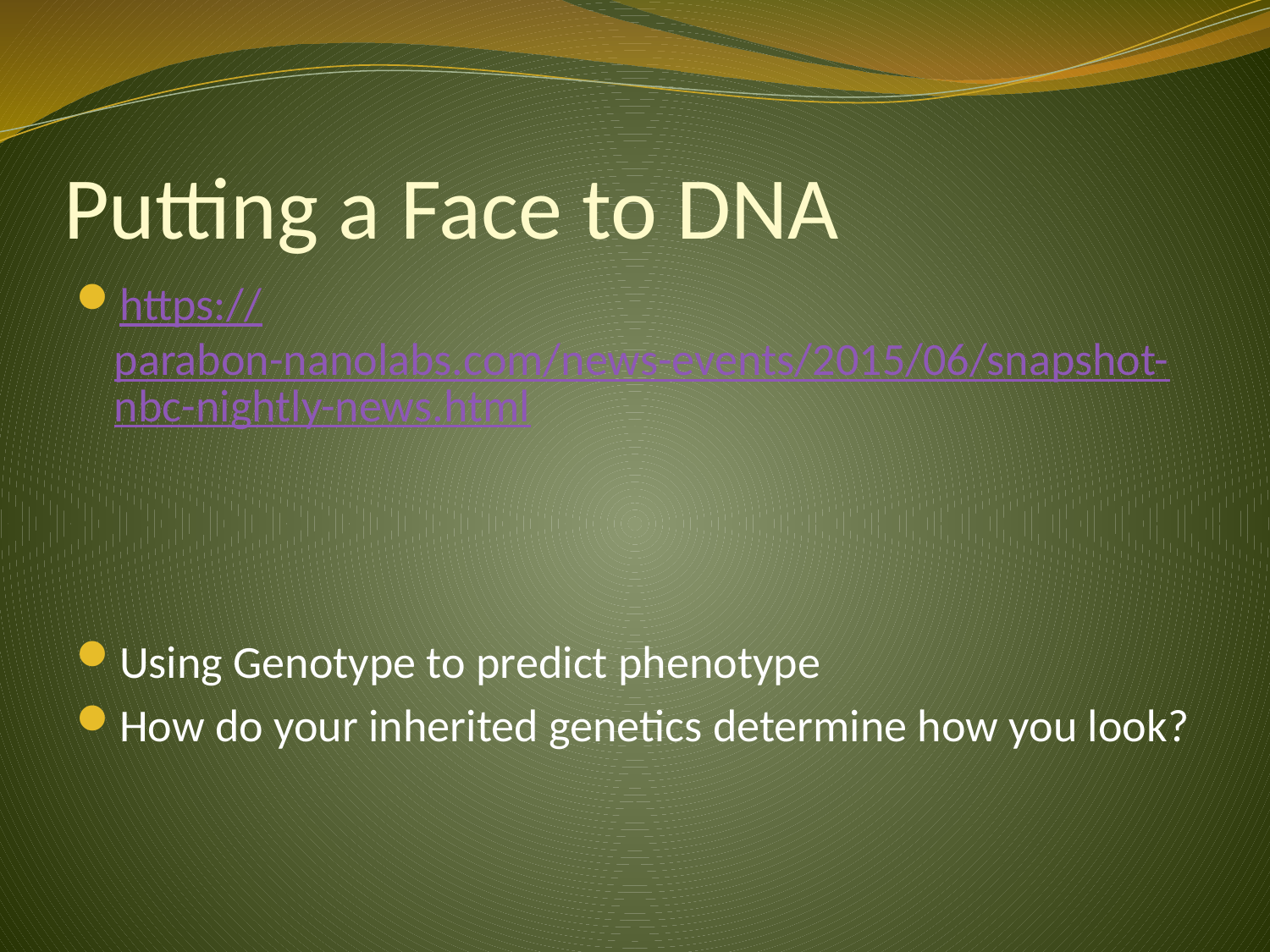

# Putting a Face to DNA
https://parabon-nanolabs.com/news-events/2015/06/snapshot-nbc-nightly-news.html

Using Genotype to predict phenotype
How do your inherited genetics determine how you look?